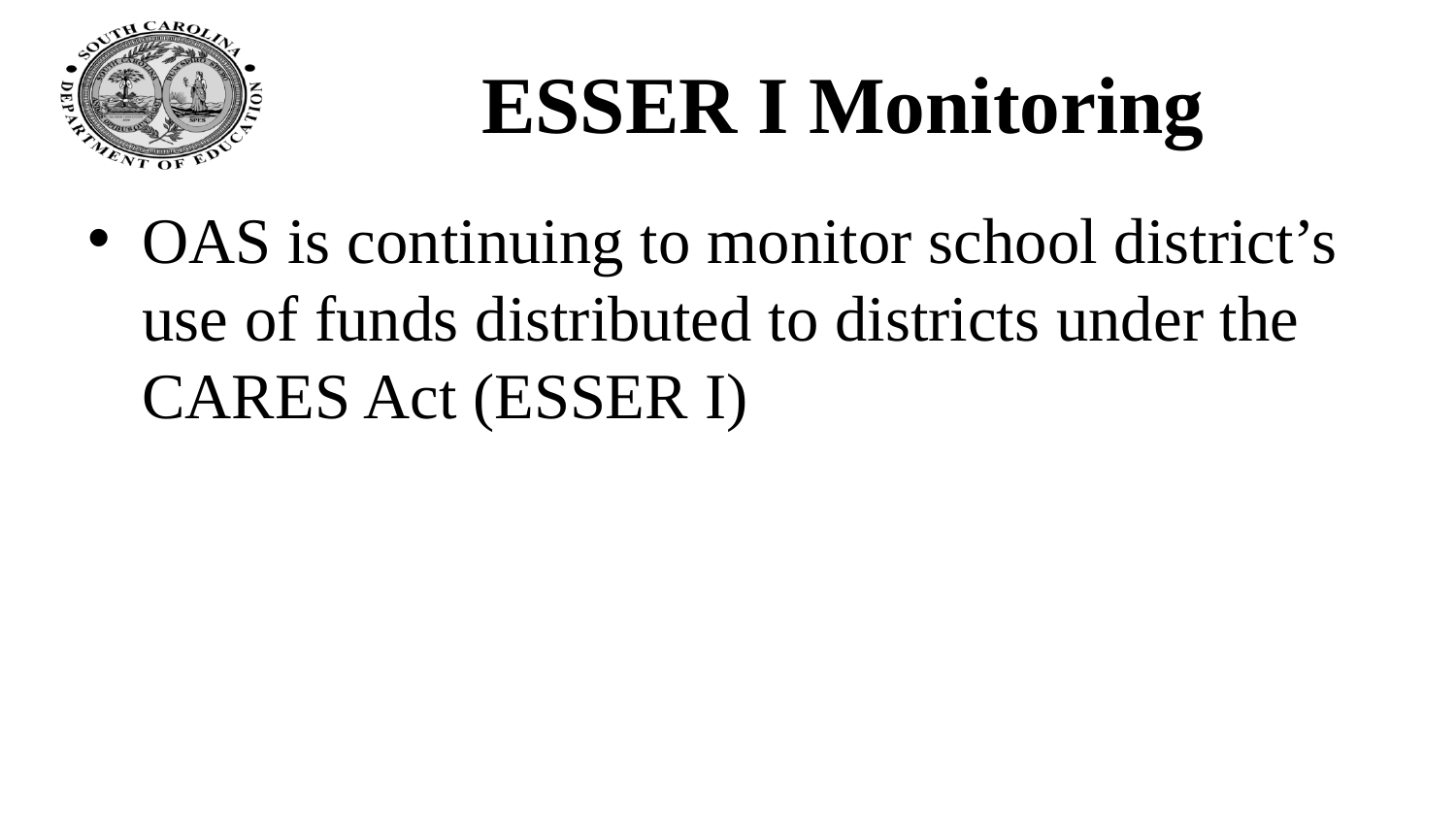

# ESSER I Monitoring
OAS is continuing to monitor school district’s use of funds distributed to districts under the CARES Act (ESSER I)